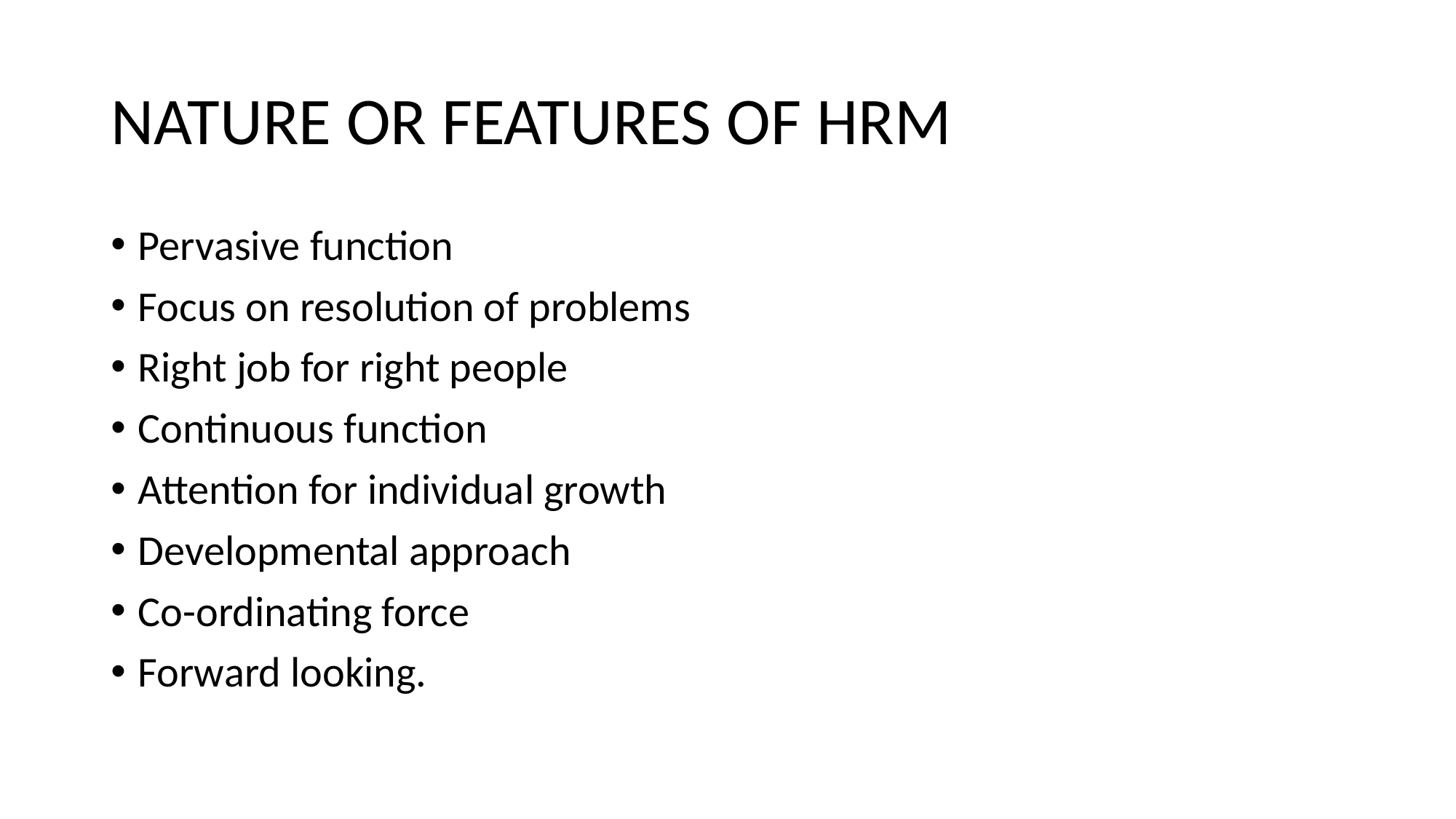

# NATURE OR FEATURES OF HRM
Pervasive function
Focus on resolution of problems
Right job for right people
Continuous function
Attention for individual growth
Developmental approach
Co-ordinating force
Forward looking.